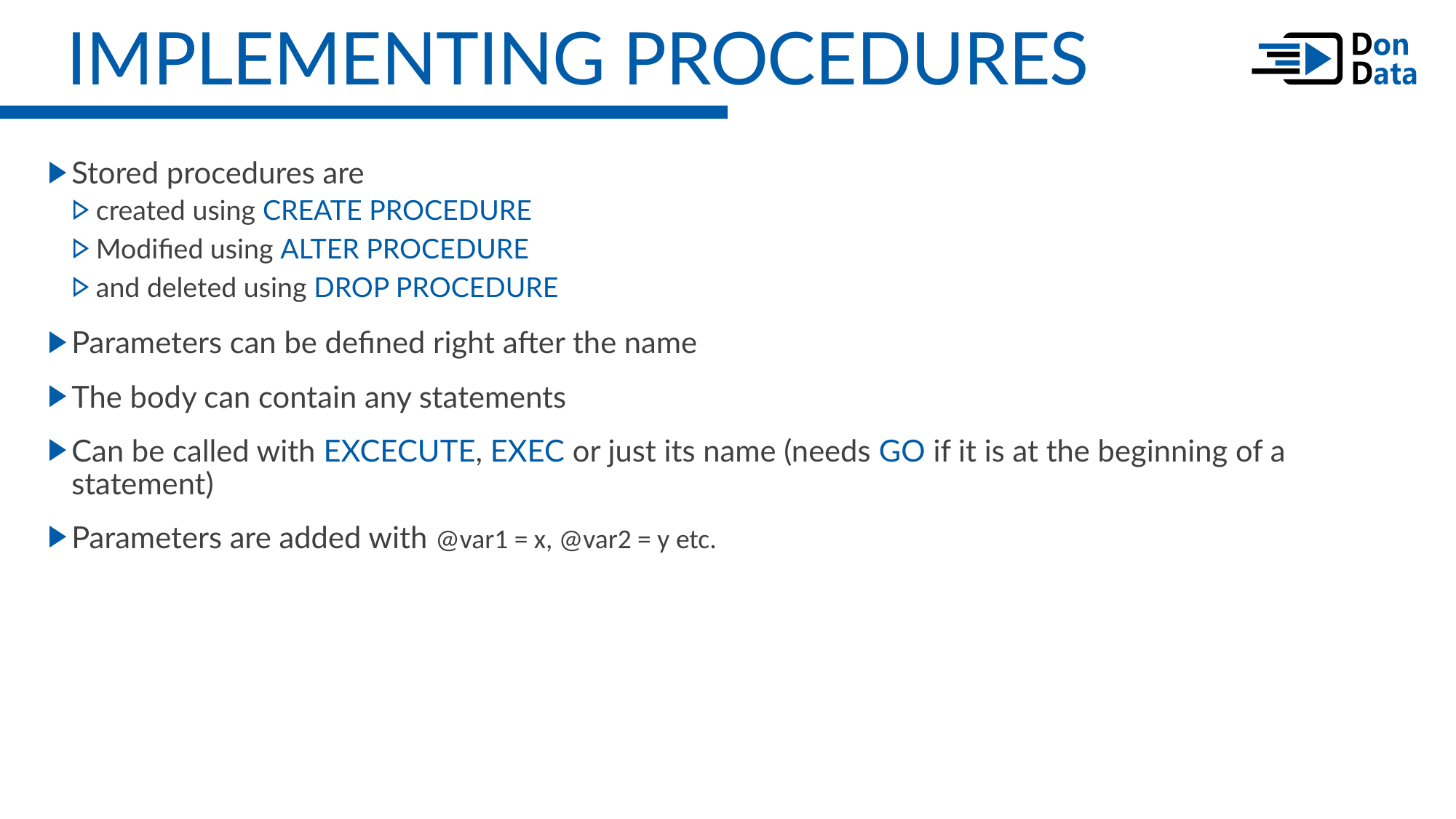

Implementing PROCEDUREs
Stored procedures are
created using CREATE PROCEDURE
Modified using ALTER PROCEDURE
and deleted using DROP PROCEDURE
Parameters can be defined right after the name
The body can contain any statements
Can be called with EXCECUTE, EXEC or just its name (needs GO if it is at the beginning of a statement)
Parameters are added with @var1 = x, @var2 = y etc.